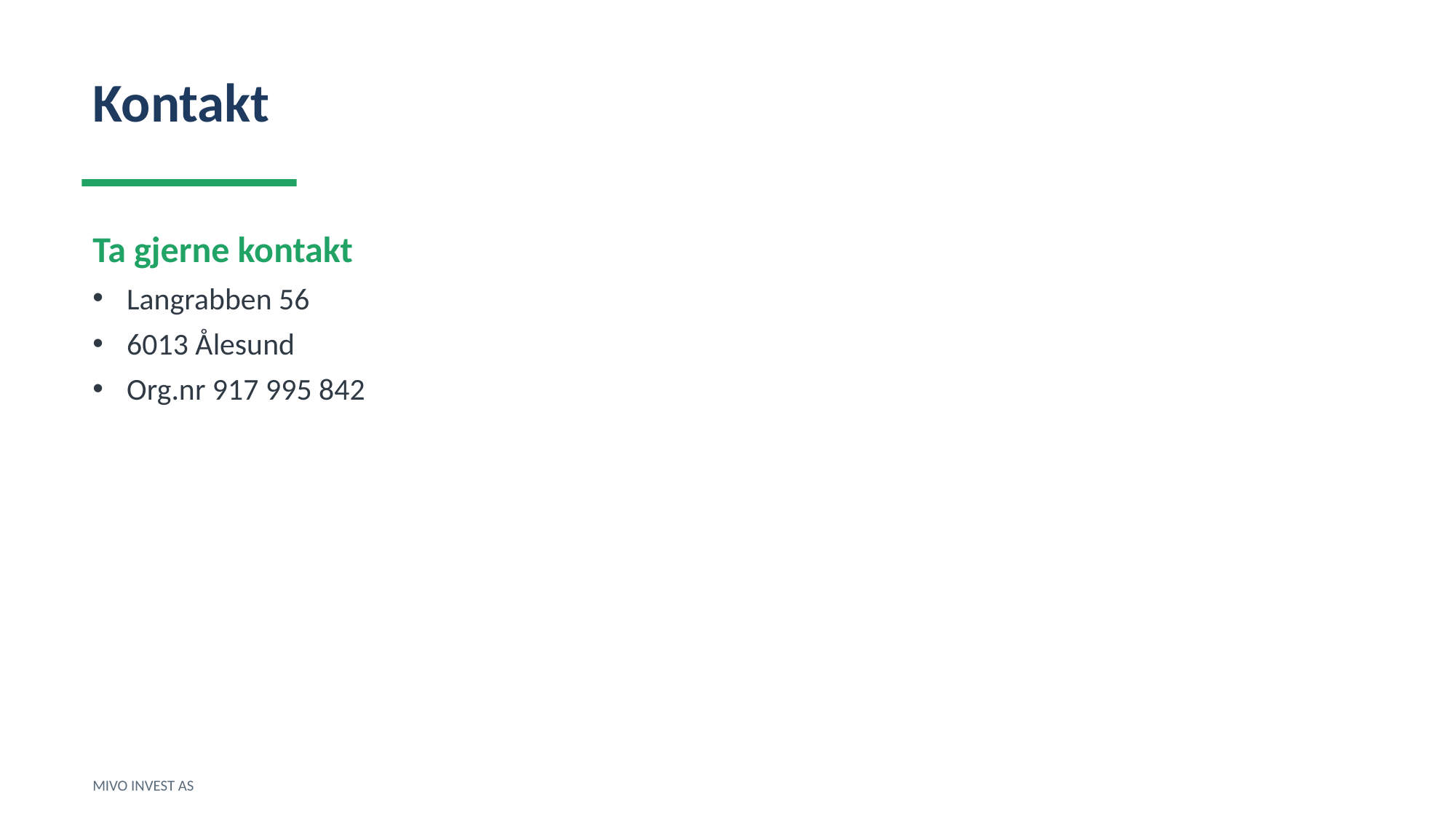

Kontakt

Ta gjerne kontakt
Langrabben 56
6013 Ålesund
Org.nr 917 995 842
MIVO INVEST AS